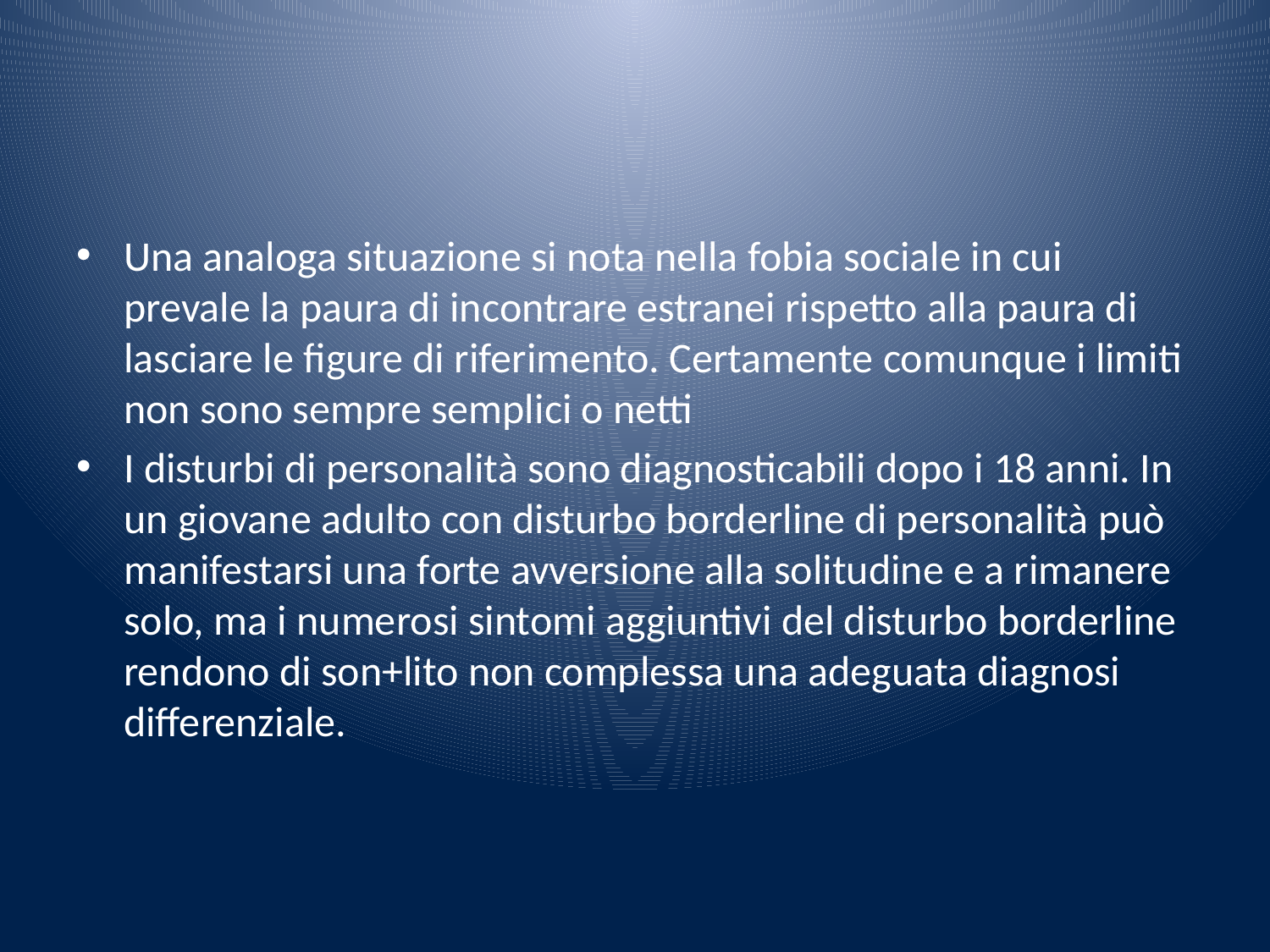

#
Una analoga situazione si nota nella fobia sociale in cui prevale la paura di incontrare estranei rispetto alla paura di lasciare le figure di riferimento. Certamente comunque i limiti non sono sempre semplici o netti
I disturbi di personalità sono diagnosticabili dopo i 18 anni. In un giovane adulto con disturbo borderline di personalità può manifestarsi una forte avversione alla solitudine e a rimanere solo, ma i numerosi sintomi aggiuntivi del disturbo borderline rendono di son+lito non complessa una adeguata diagnosi differenziale.